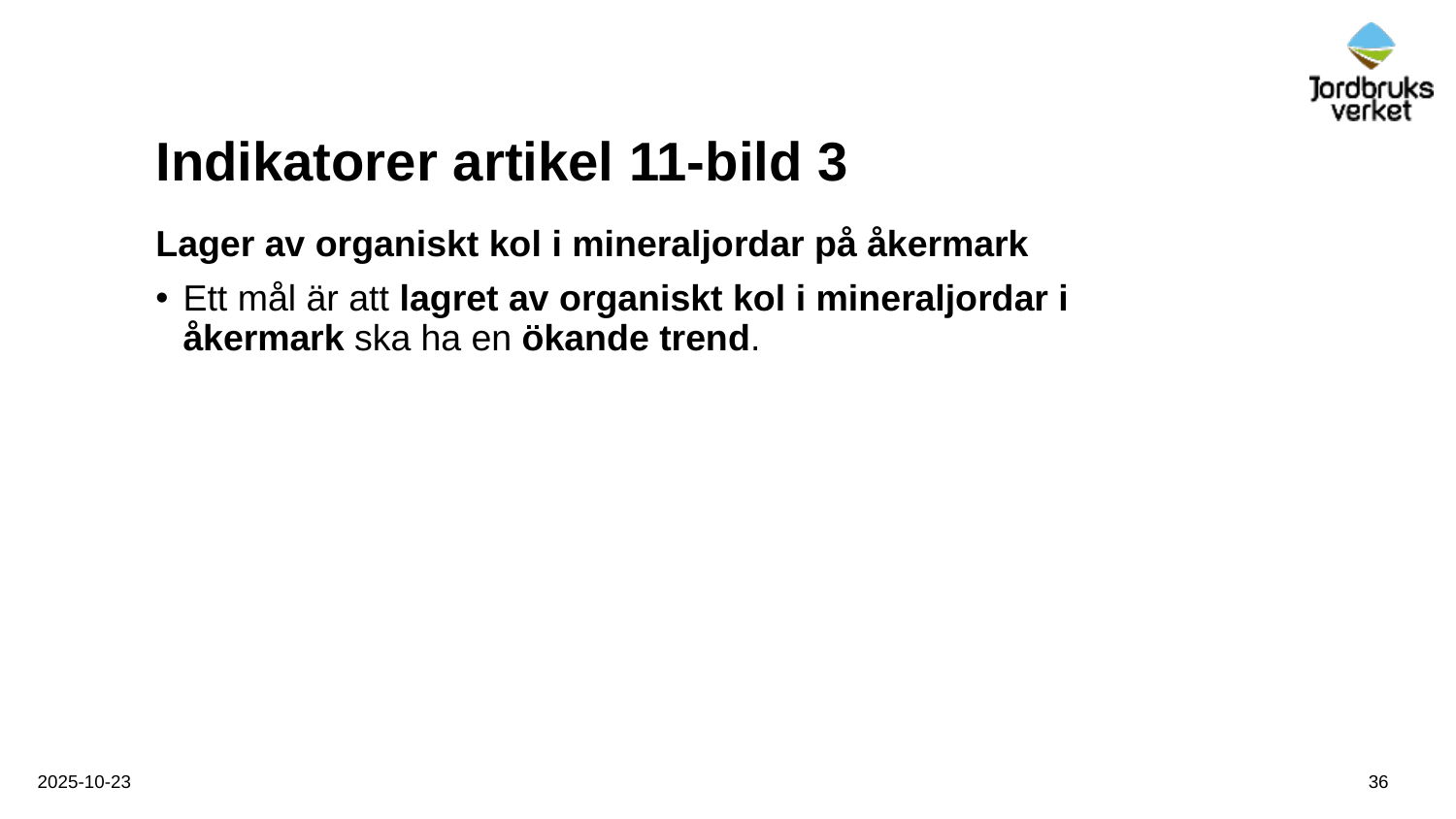

# Indikatorer artikel 11-bild 3
Lager av organiskt kol i mineraljordar på åkermark
Ett mål är att lagret av organiskt kol i mineraljordar i åkermark ska ha en ökande trend.

36
2025-10-23